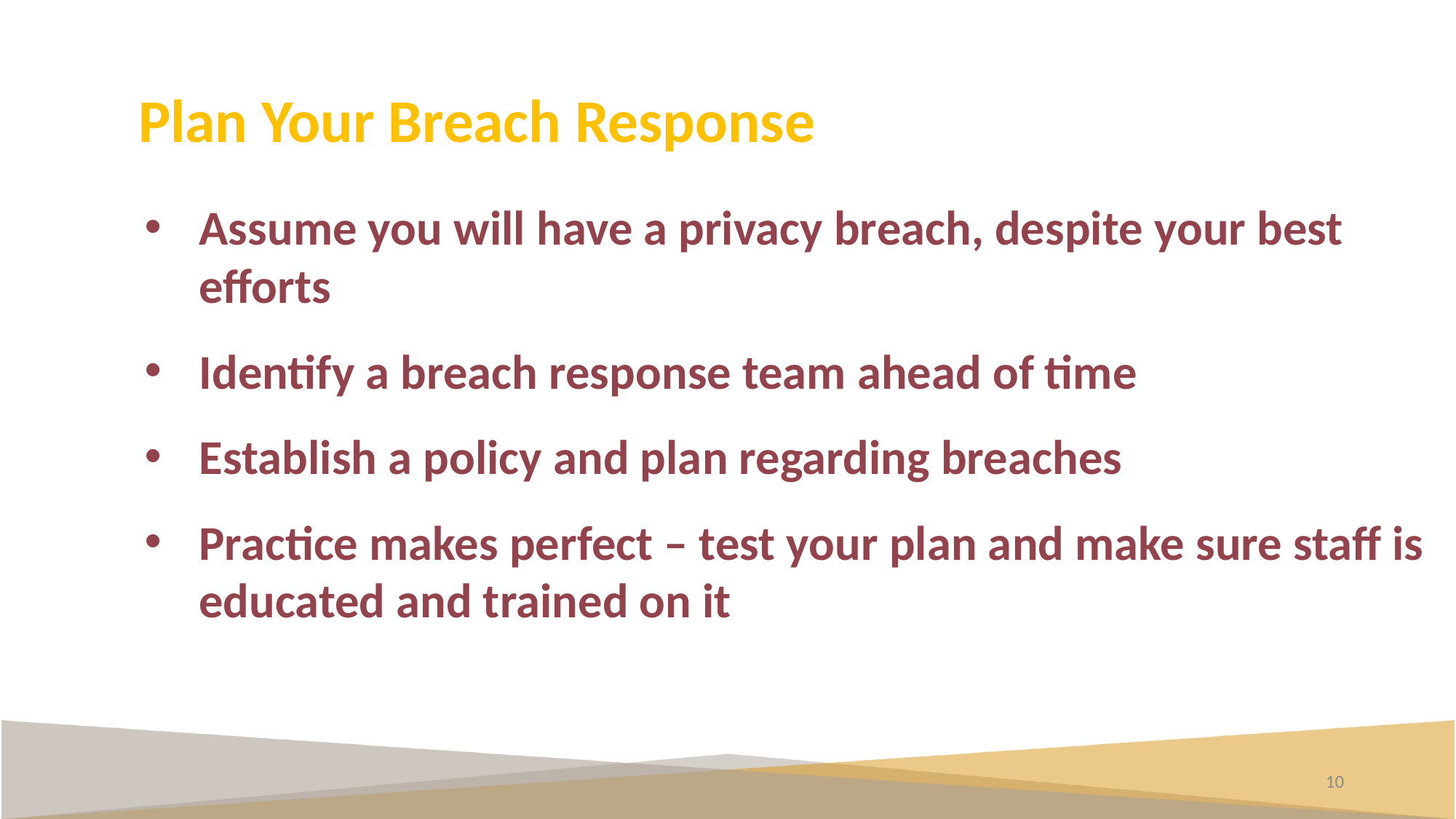

Plan Your Breach Response
Assume you will have a privacy breach, despite your best efforts
Identify a breach response team ahead of time
Establish a policy and plan regarding breaches
Practice makes perfect – test your plan and make sure staff is educated and trained on it
10